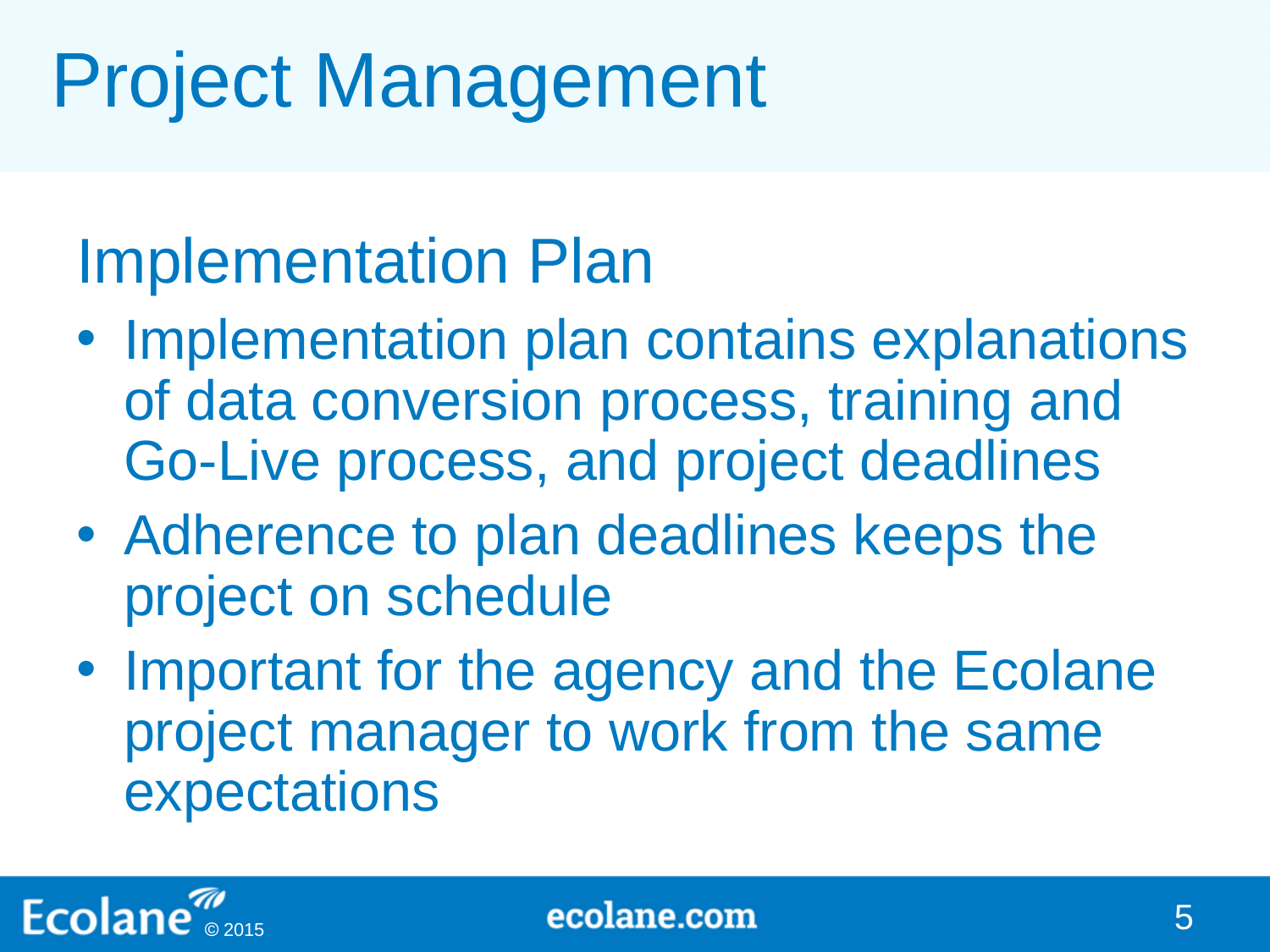

# Project Management
Implementation Plan
Implementation plan contains explanations of data conversion process, training and Go-Live process, and project deadlines
Adherence to plan deadlines keeps the project on schedule
Important for the agency and the Ecolane project manager to work from the same expectations